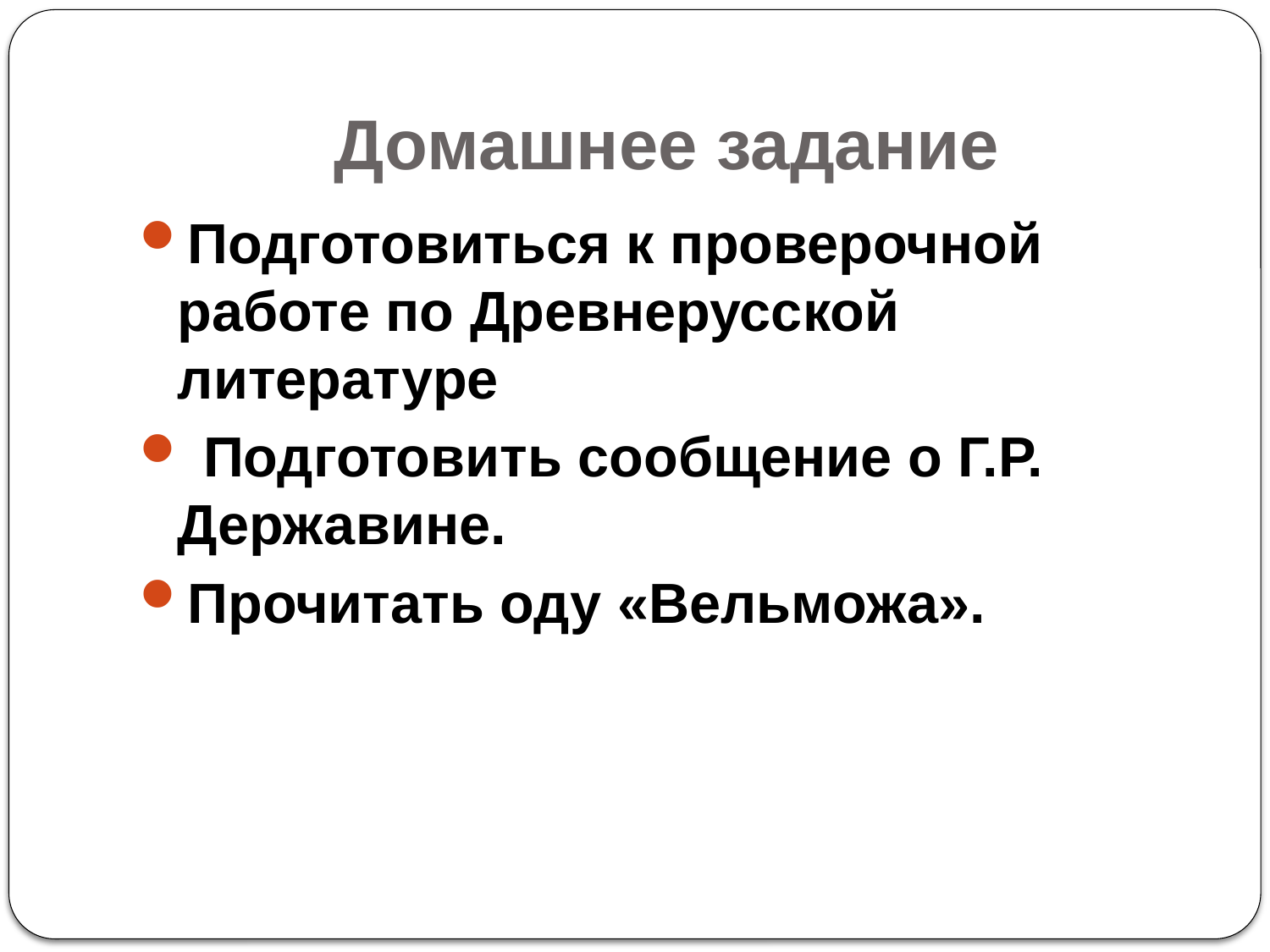

# Домашнее задание
Подготовиться к проверочной работе по Древнерусской литературе
 Подготовить сообщение о Г.Р. Державине.
Прочитать оду «Вельможа».